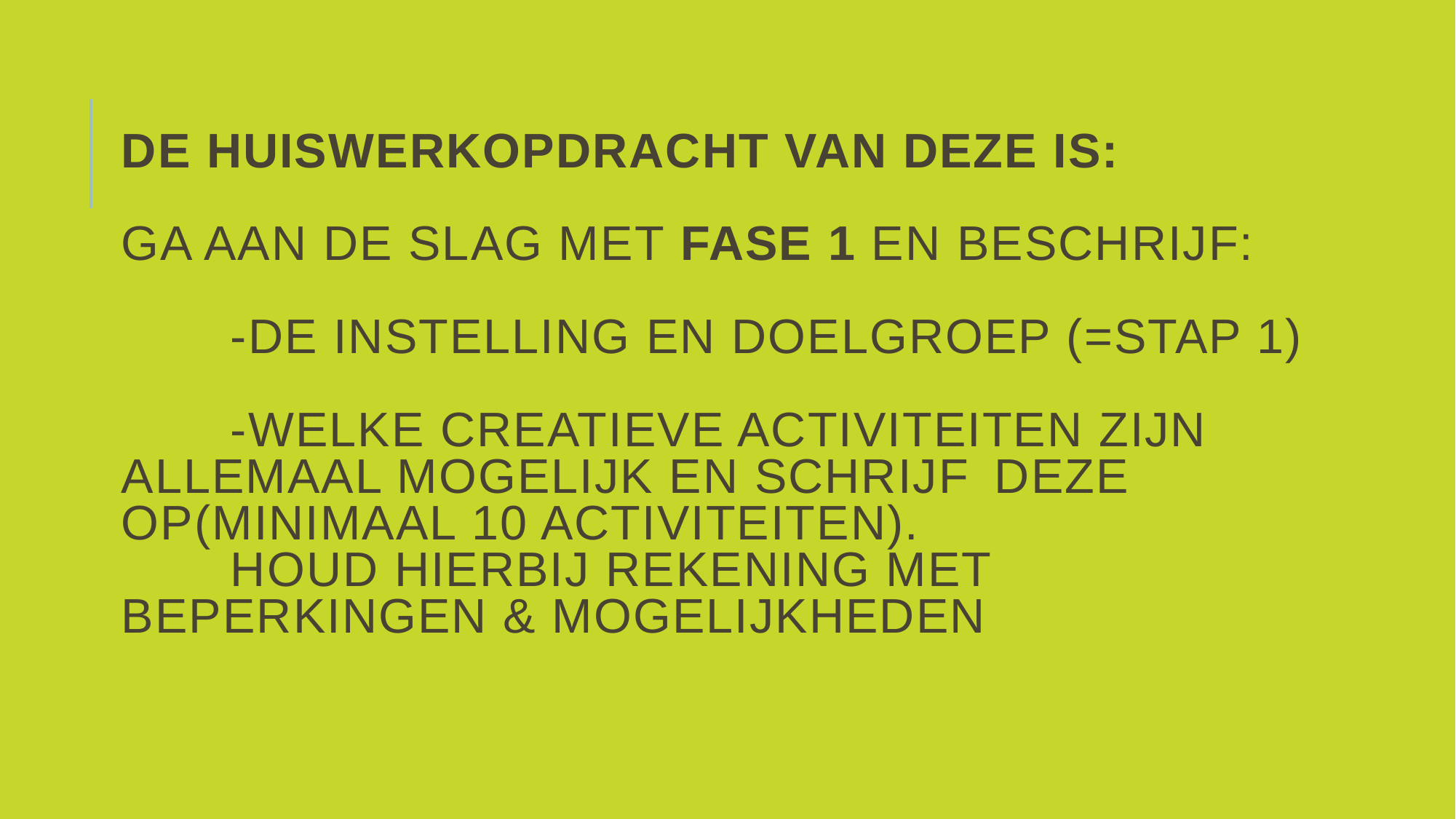

# de huiswerkopdracht van deze is: ga aan de slag met fase 1 en beschrijf: -de instelling en doelgroep (=stap 1) -welke creatieve activiteiten zijn allemaal mogelijk en schrijf 	deze op(minimaal 10 activiteiten). Houd hierbij rekening met beperkingen & Mogelijkheden